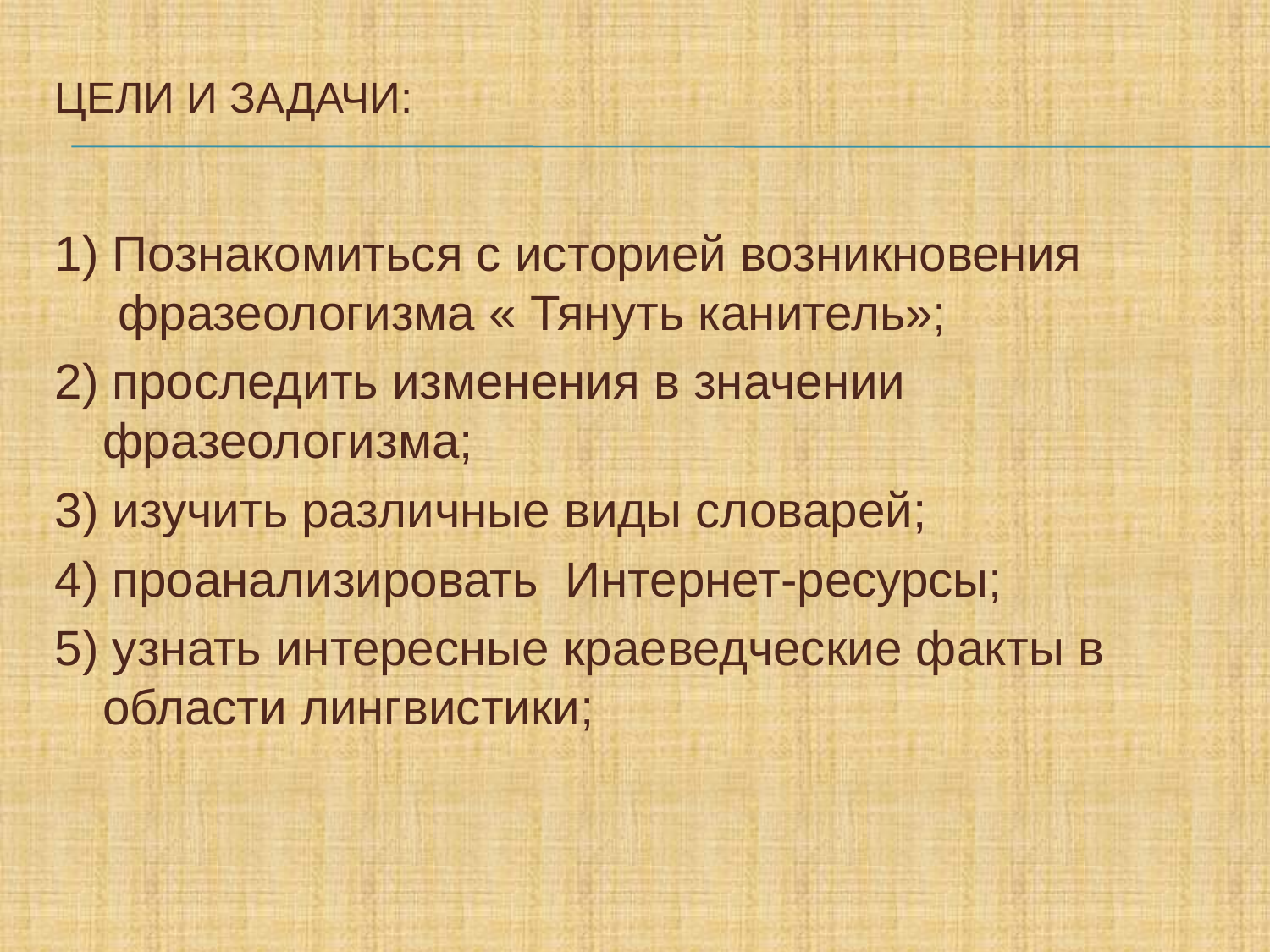

# Цели и задачи:
1) Познакомиться с историей возникновения фразеологизма « Тянуть канитель»;
2) проследить изменения в значении фразеологизма;
3) изучить различные виды словарей;
4) проанализировать  Интернет-ресурсы;
5) узнать интересные краеведческие факты в области лингвистики;